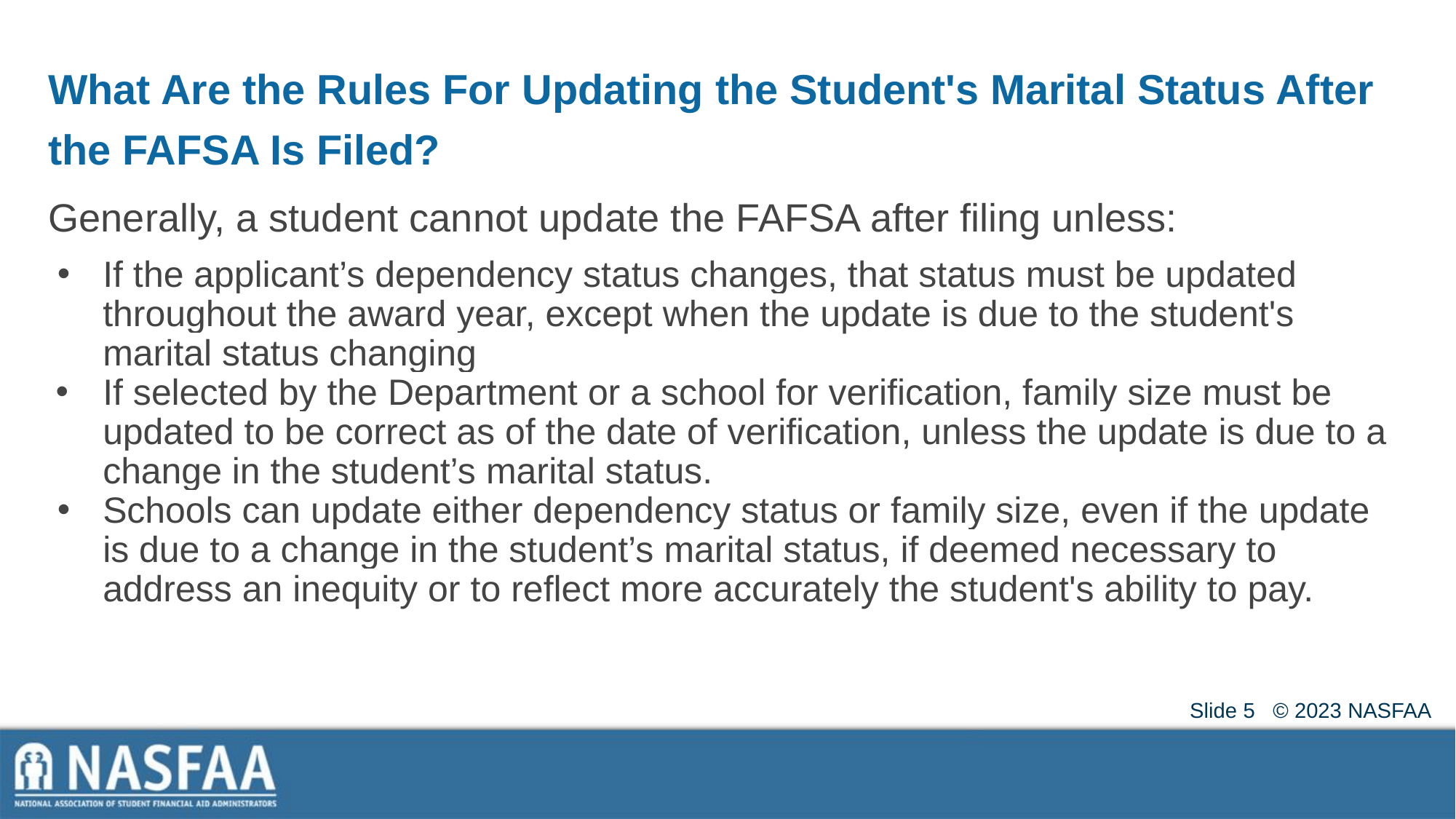

# What Are the Rules For Updating the Student's Marital Status After the FAFSA Is Filed?
Generally, a student cannot update the FAFSA after filing unless:
If the applicant’s dependency status changes, that status must be updated throughout the award year, except when the update is due to the student's marital status changing
If selected by the Department or a school for verification, family size must be updated to be correct as of the date of verification, unless the update is due to a change in the student’s marital status.
Schools can update either dependency status or family size, even if the update is due to a change in the student’s marital status, if deemed necessary to address an inequity or to reflect more accurately the student's ability to pay.